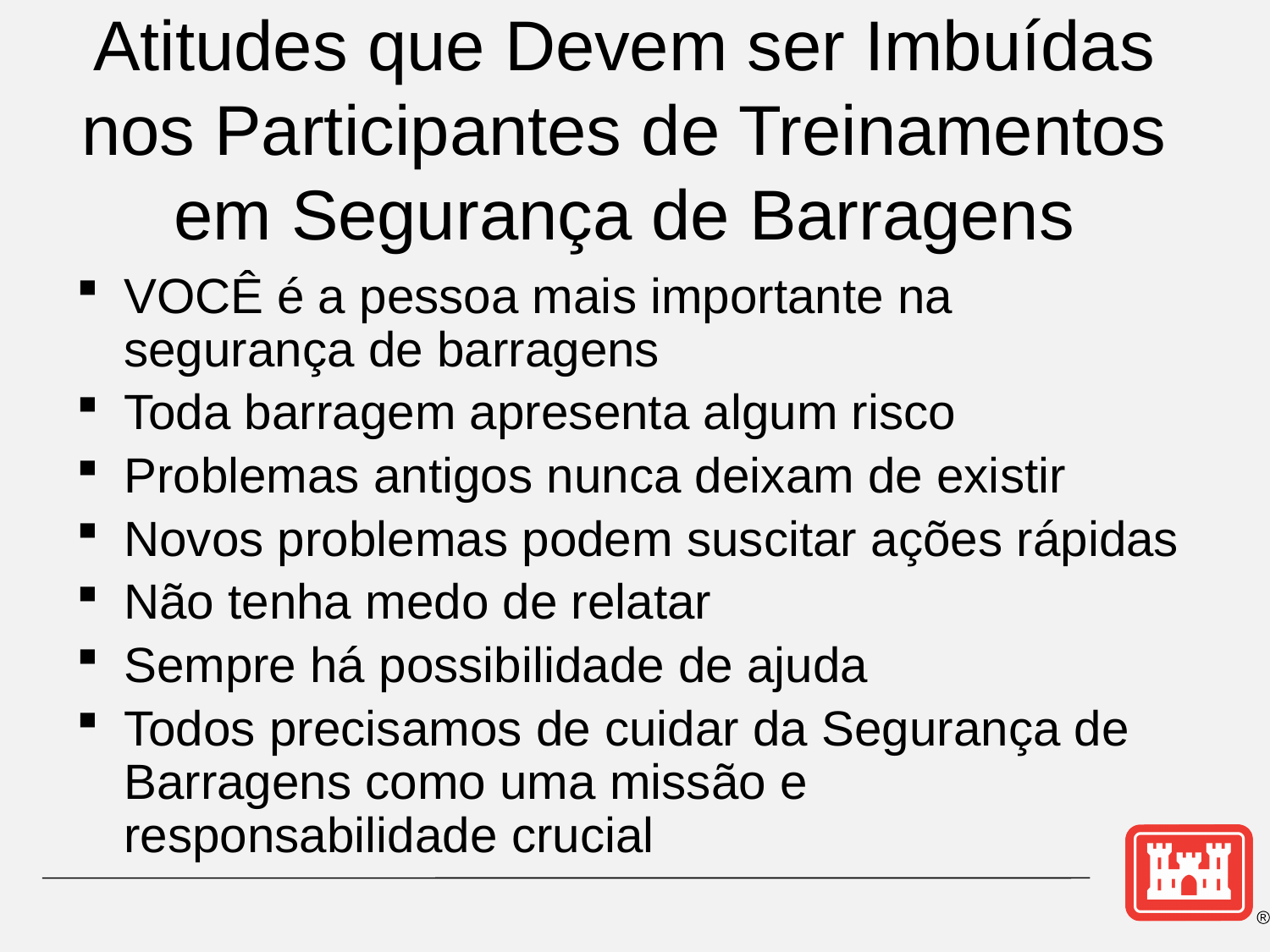

# Atitudes que Devem ser Imbuídas nos Participantes de Treinamentos em Segurança de Barragens
VOCÊ é a pessoa mais importante na segurança de barragens
Toda barragem apresenta algum risco
Problemas antigos nunca deixam de existir
Novos problemas podem suscitar ações rápidas
Não tenha medo de relatar
Sempre há possibilidade de ajuda
Todos precisamos de cuidar da Segurança de Barragens como uma missão e responsabilidade crucial